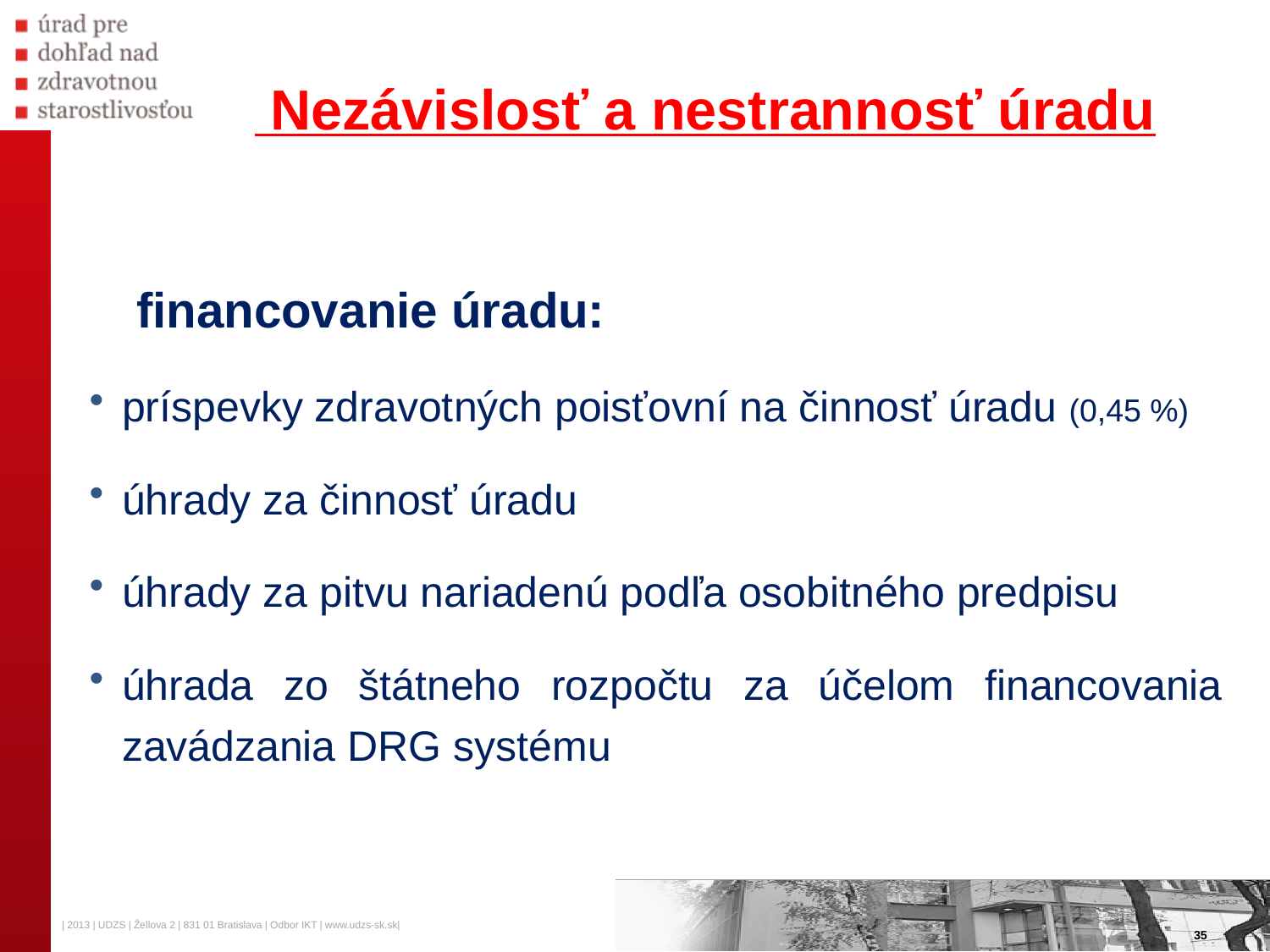

# Nezávislosť a nestrannosť úradu
         financovanie úradu:
príspevky zdravotných poisťovní na činnosť úradu (0,45 %)
úhrady za činnosť úradu
úhrady za pitvu nariadenú podľa osobitného predpisu
úhrada zo štátneho rozpočtu za účelom financovania zavádzania DRG systému